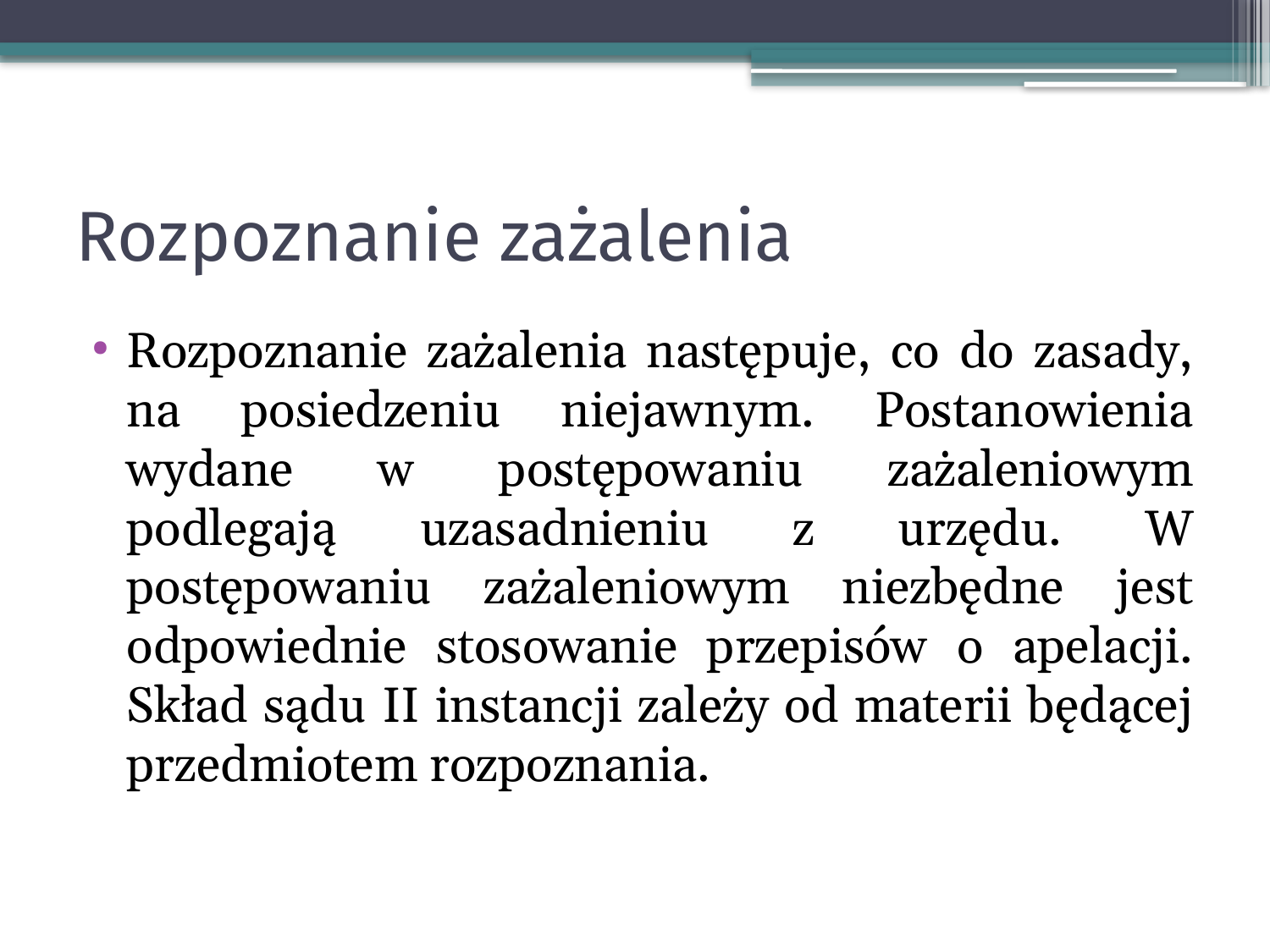

# Rozpoznanie zażalenia
Rozpoznanie zażalenia następuje, co do zasady, na posiedzeniu niejawnym. Postanowienia wydane w postępowaniu zażaleniowym podlegają uzasadnieniu z urzędu. W postępowaniu zażaleniowym niezbędne jest odpowiednie stosowanie przepisów o apelacji. Skład sądu II instancji zależy od materii będącej przedmiotem rozpoznania.